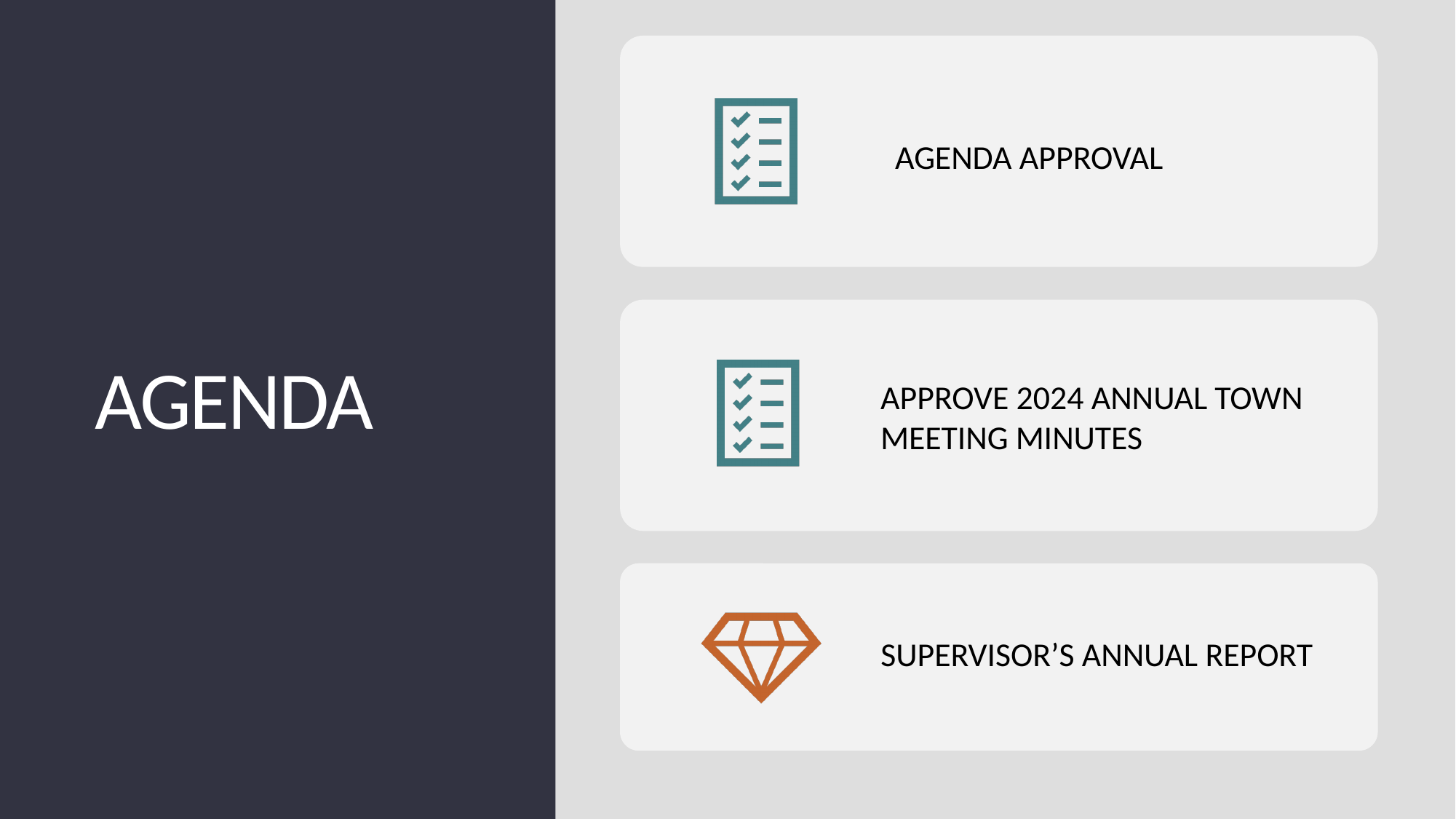

AGENDA APPROVAL
APPROVE 2024 ANNUAL TOWN MEETING MINUTES
# AGENDA

SUPERVISOR’S ANNUAL REPORT